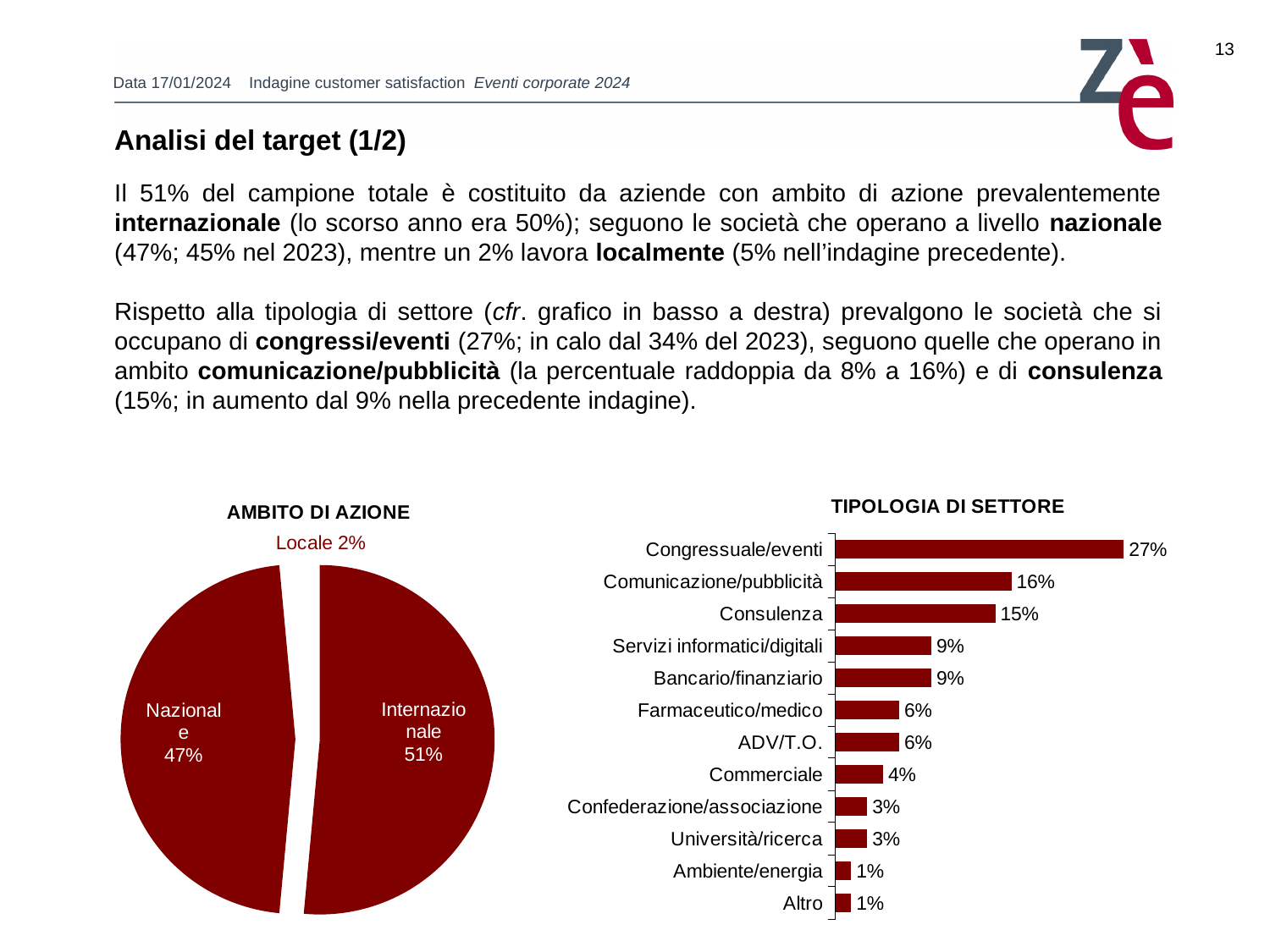

13
Analisi del target (1/2)

Il 51% del campione totale è costituito da aziende con ambito di azione prevalentemente internazionale (lo scorso anno era 50%); seguono le società che operano a livello nazionale (47%; 45% nel 2023), mentre un 2% lavora localmente (5% nell’indagine precedente).

Rispetto alla tipologia di settore (cfr. grafico in basso a destra) prevalgono le società che si occupano di congressi/eventi (27%; in calo dal 34% del 2023), seguono quelle che operano in ambito comunicazione/pubblicità (la percentuale raddoppia da 8% a 16%) e di consulenza (15%; in aumento dal 9% nella precedente indagine).

### Chart: TIPOLOGIA DI SETTORE

| Category |  |
|---|---|
| Congressuale/eventi | 0.2647058823529412 |
| Comunicazione/pubblicità | 0.16176470588235292 |
| Consulenza | 0.14705882352941177 |
| Servizi informatici/digitali | 0.08823529411764706 |
| Bancario/finanziario | 0.08823529411764706 |
| Farmaceutico/medico | 0.0588235294117647 |
| ADV/T.O. | 0.0588235294117647 |
| Commerciale | 0.04411764705882353 |
| Confederazione/associazione | 0.02941176470588235 |
| Università/ricerca | 0.02941176470588235 |
| Ambiente/energia | 0.014705882352941175 |
| Altro | 0.014705882352941175 |

### Chart: AMBITO DI AZIONE

| Category |  |
|---|---|
| Internazionale | 0.5147058823529411 |
| Nazionale | 0.4705882352941176 |
| Locale | 0.014705882352941175 |